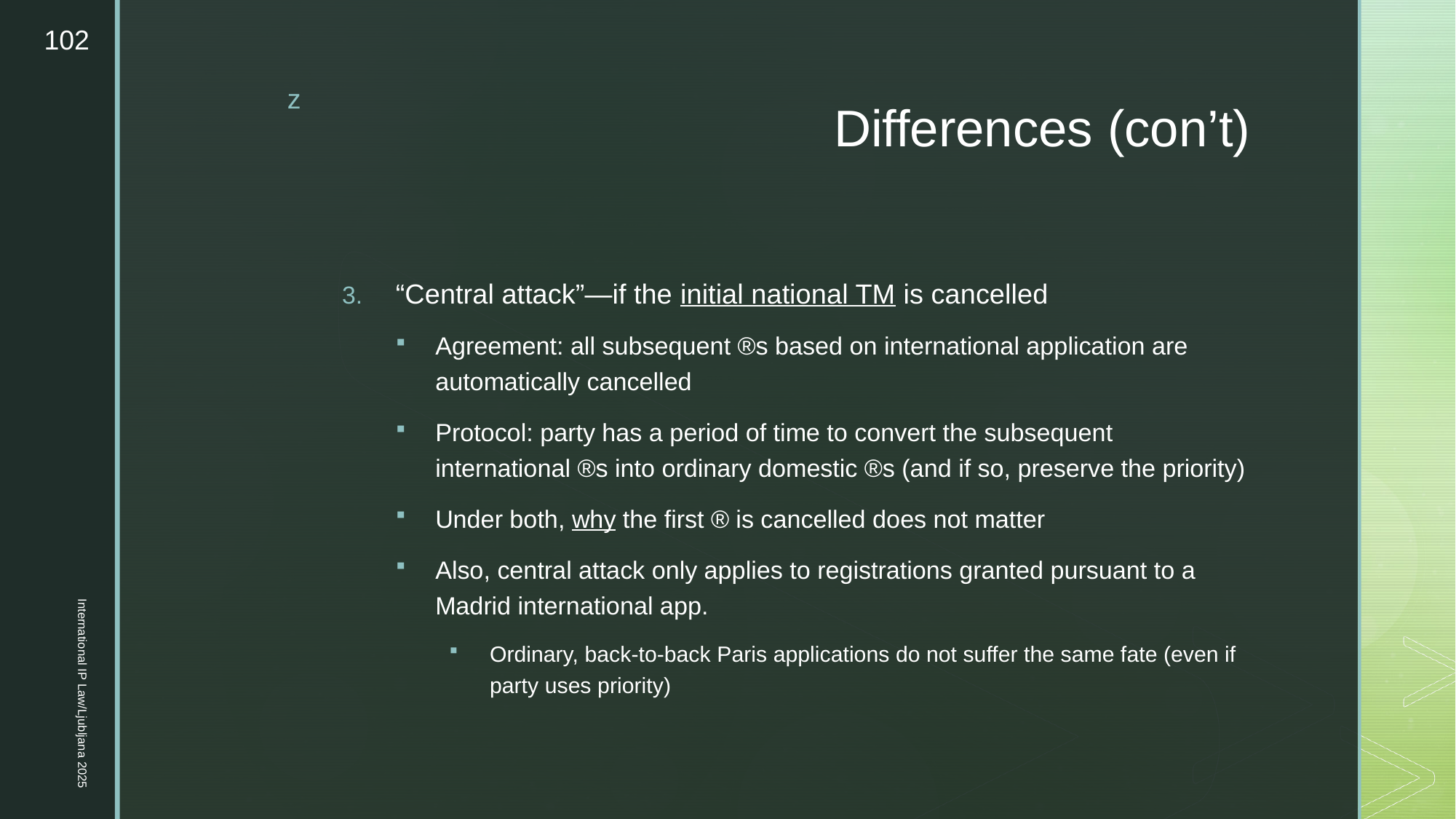

102
# Differences (con’t)
“Central attack”—if the initial national TM is cancelled
Agreement: all subsequent ®s based on international application are automatically cancelled
Protocol: party has a period of time to convert the subsequent international ®s into ordinary domestic ®s (and if so, preserve the priority)
Under both, why the first ® is cancelled does not matter
Also, central attack only applies to registrations granted pursuant to a Madrid international app.
Ordinary, back-to-back Paris applications do not suffer the same fate (even if party uses priority)
International IP Law/Ljubljana 2025